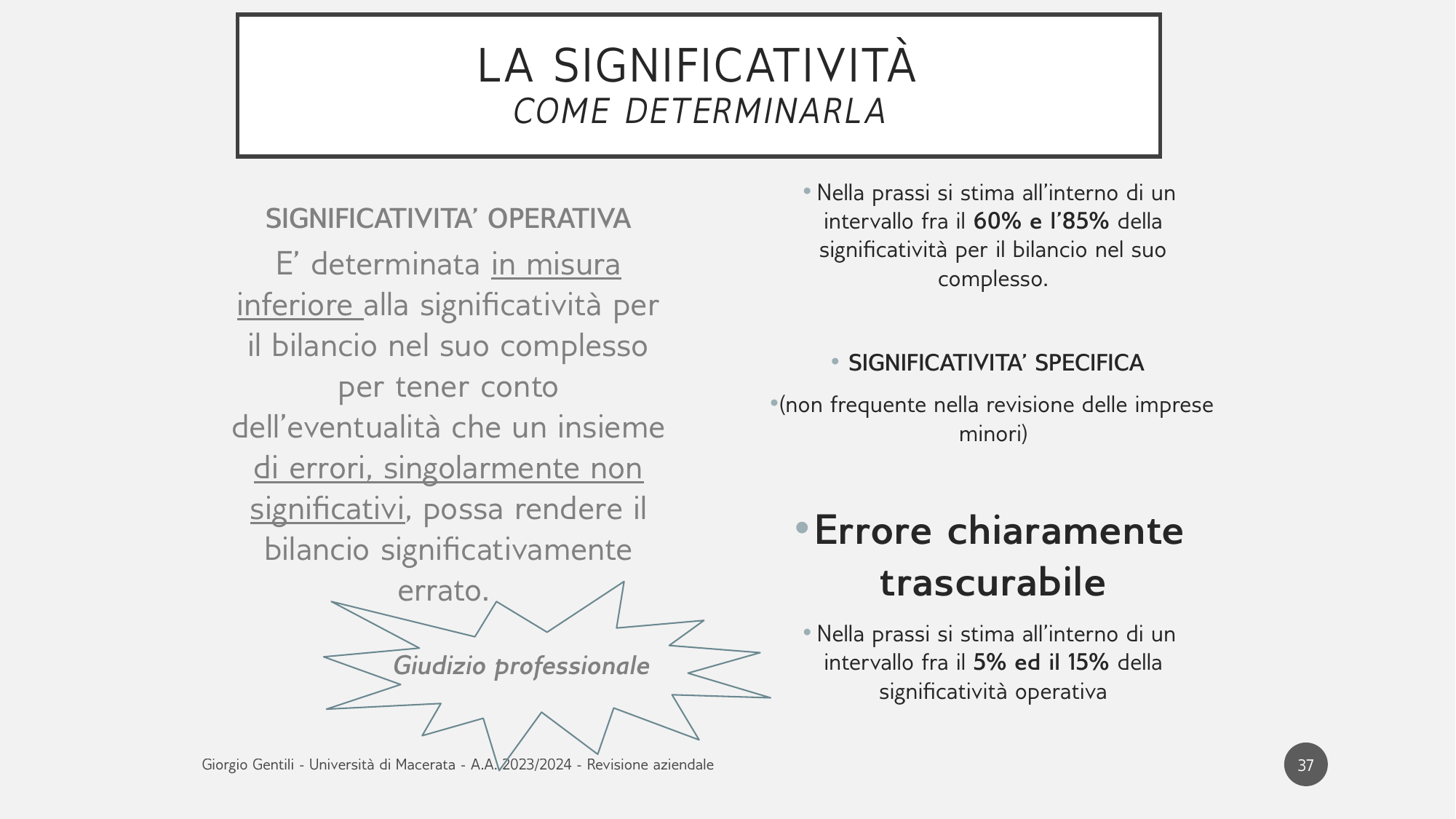

# La significatività come determinarla

Nella prassi si stima all’interno di un intervallo fra il 60% e l’85% della significatività per il bilancio nel suo complesso.

SIGNIFICATIVITA’ SPECIFICA
(non frequente nella revisione delle imprese minori)

Errore chiaramente trascurabile
Nella prassi si stima all’interno di un intervallo fra il 5% ed il 15% della significatività operativa
SIGNIFICATIVITA’ OPERATIVA
E’ determinata in misura inferiore alla significatività per il bilancio nel suo complesso per tener conto dell’eventualità che un insieme di errori, singolarmente non significativi, possa rendere il bilancio significativamente errato.

Giudizio professionale
37
Giorgio Gentili - Università di Macerata - A.A. 2023/2024 - Revisione aziendale